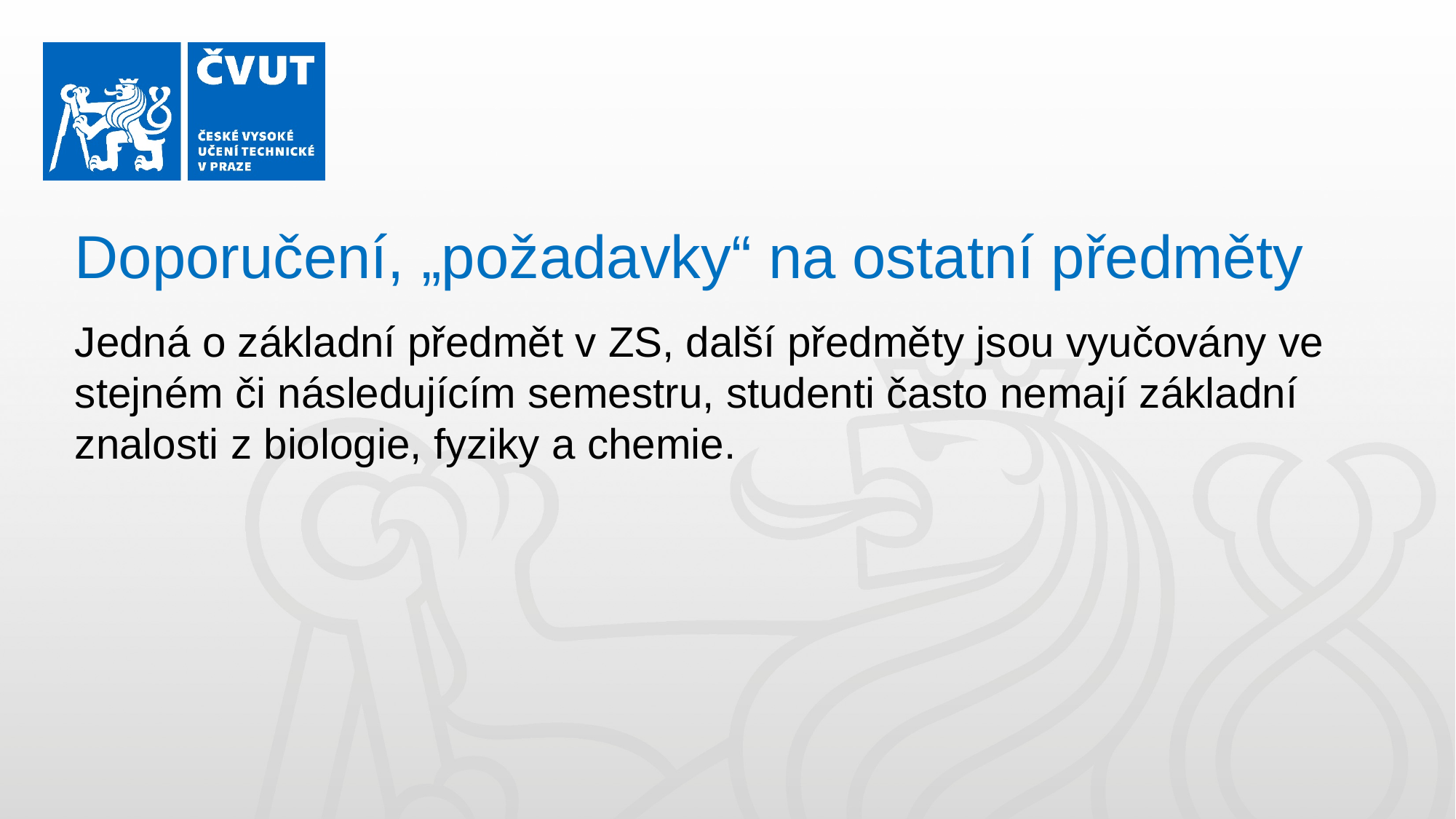

Doporučení, „požadavky“ na ostatní předměty
Jedná o základní předmět v ZS, další předměty jsou vyučovány ve stejném či následujícím semestru, studenti často nemají základní znalosti z biologie, fyziky a chemie.